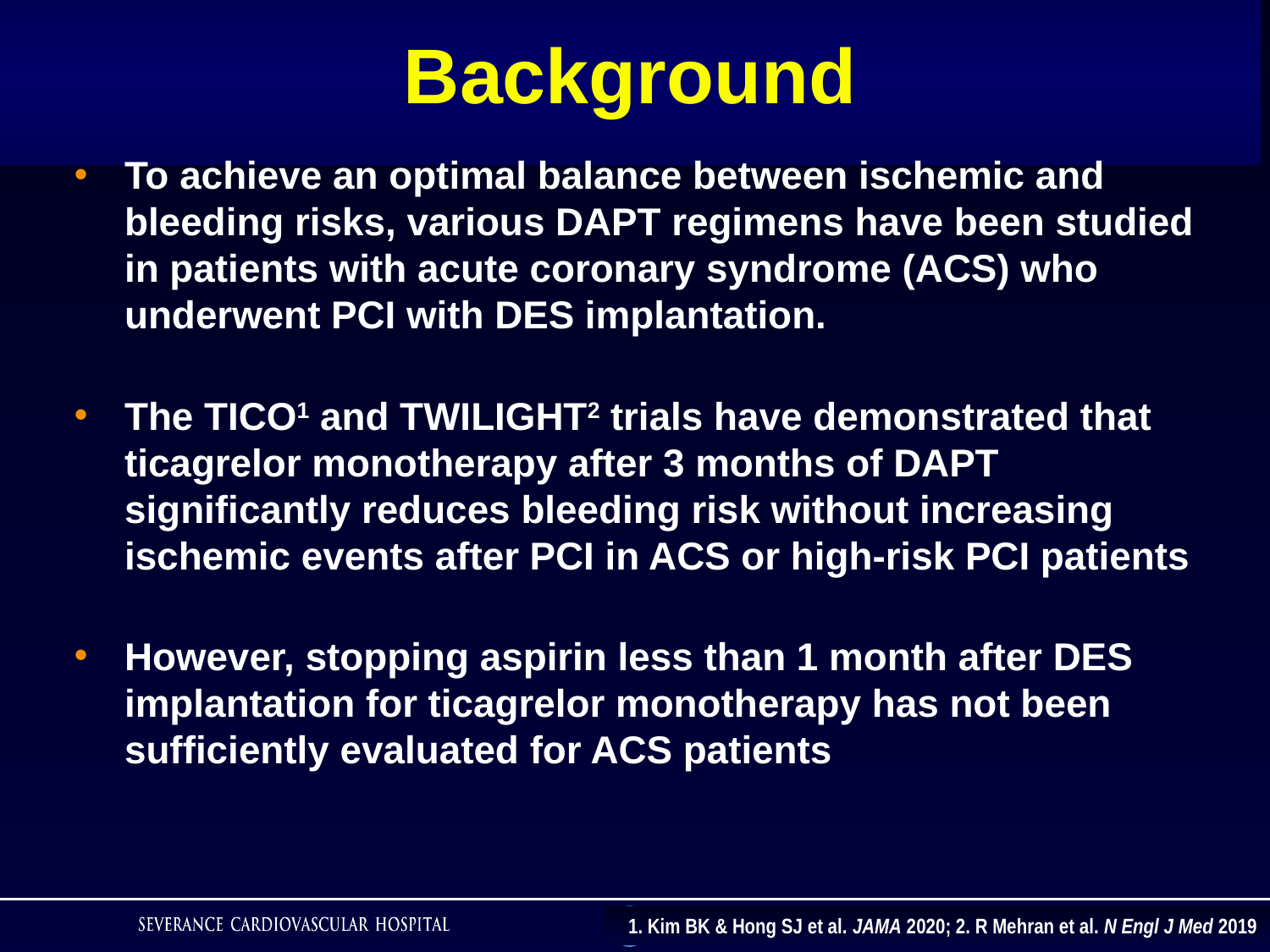

# Background
To achieve an optimal balance between ischemic and bleeding risks, various DAPT regimens have been studied in patients with acute coronary syndrome (ACS) who underwent PCI with DES implantation.

The TICO1 and TWILIGHT2 trials have demonstrated that ticagrelor monotherapy after 3 months of DAPT significantly reduces bleeding risk without increasing ischemic events after PCI in ACS or high-risk PCI patients

However, stopping aspirin less than 1 month after DES implantation for ticagrelor monotherapy has not been sufficiently evaluated for ACS patients
1. Kim BK & Hong SJ et al. JAMA 2020; 2. R Mehran et al. N Engl J Med 2019